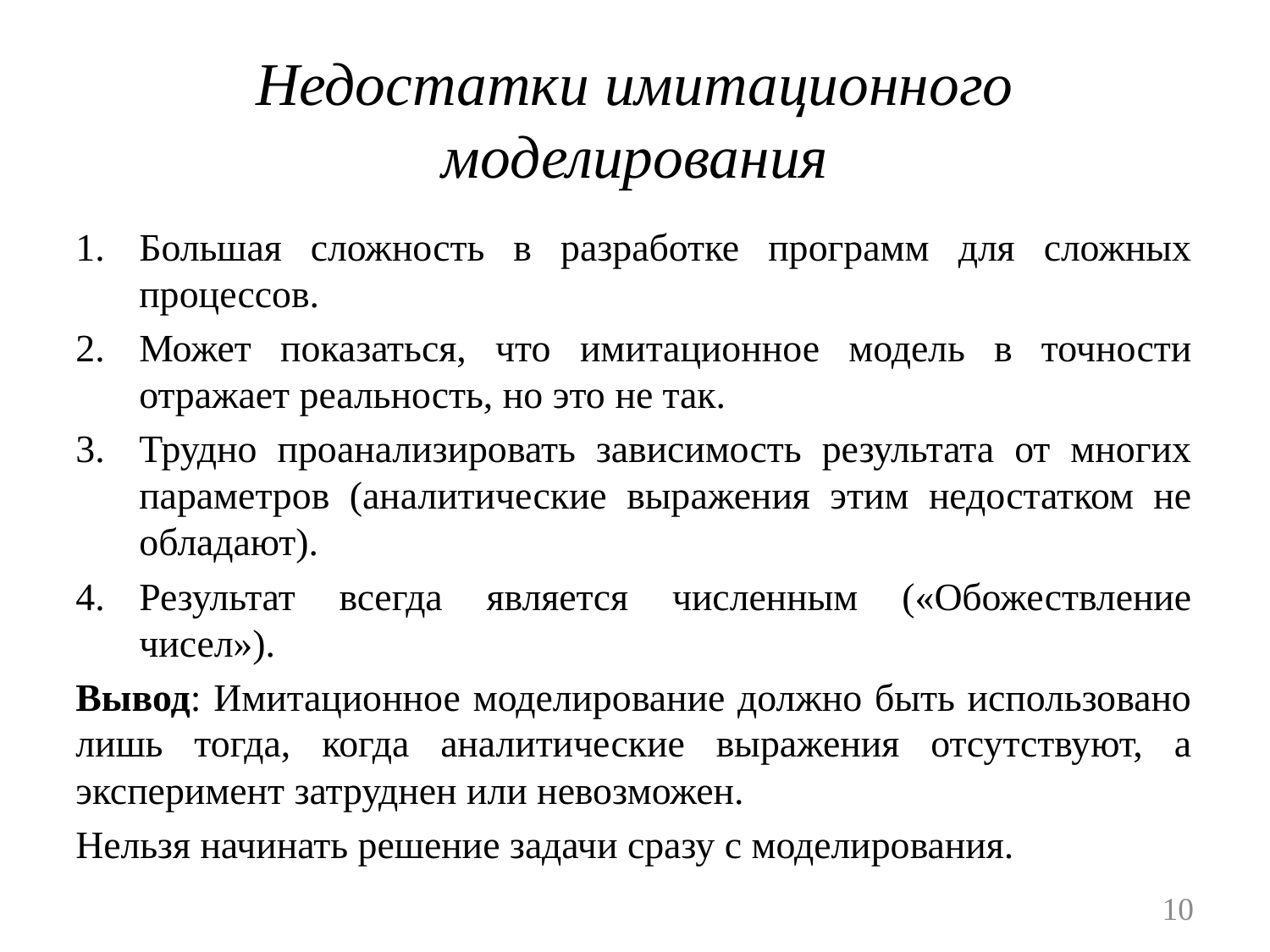

# Недостатки имитационного моделирования
Большая сложность в разработке программ для сложных процессов.
Может показаться, что имитационное модель в точности отражает реальность, но это не так.
Трудно проанализировать зависимость результата от многих параметров (аналитические выражения этим недостатком не обладают).
Результат всегда является численным («Обожествление чисел»).
Вывод: Имитационное моделирование должно быть использовано лишь тогда, когда аналитические выражения отсутствуют, а эксперимент затруднен или невозможен.
Нельзя начинать решение задачи сразу с моделирования.
10